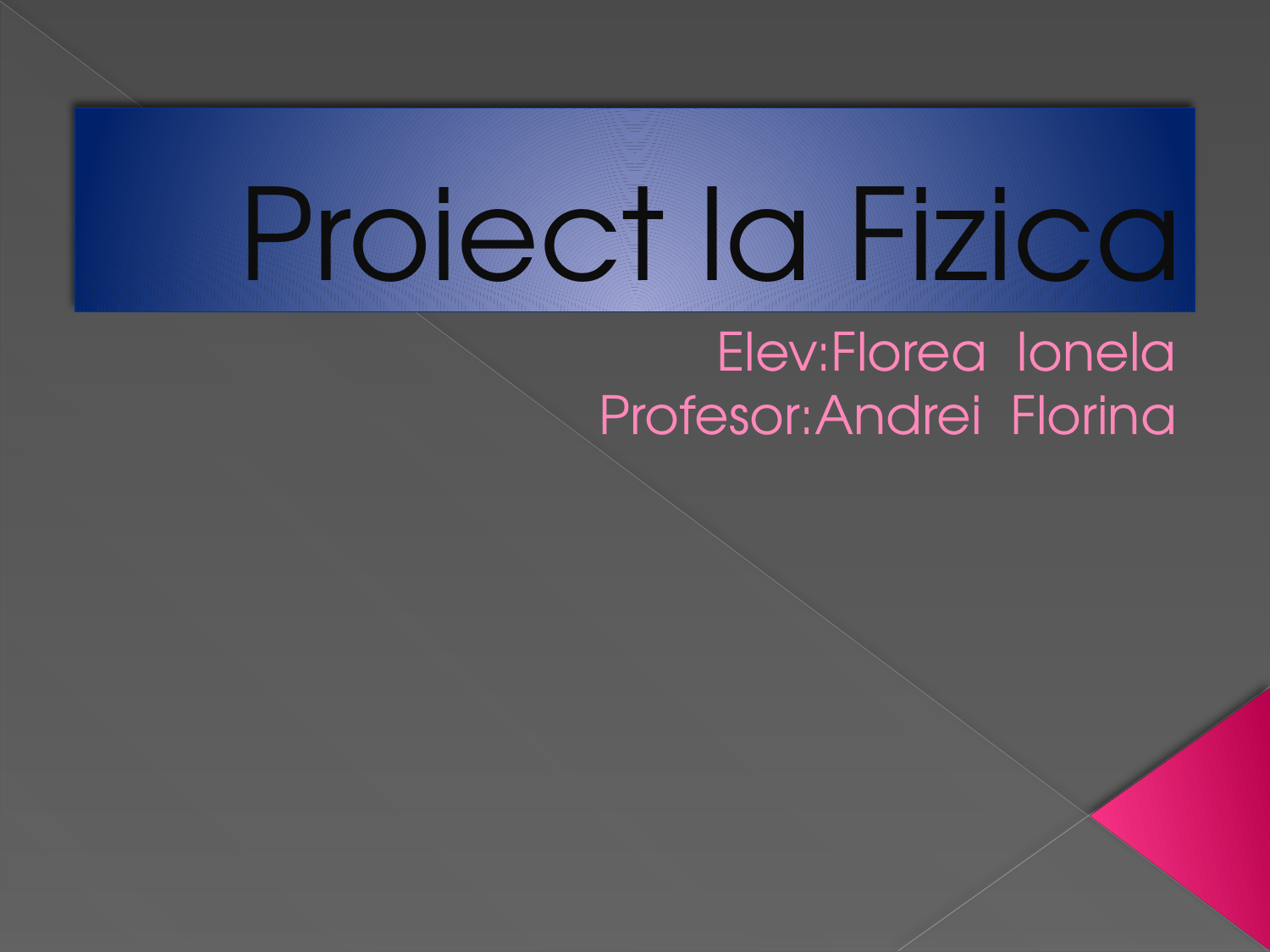

# Proiect la Fizica
Elev:Florea  Ionela
Profesor:Andrei  Florina